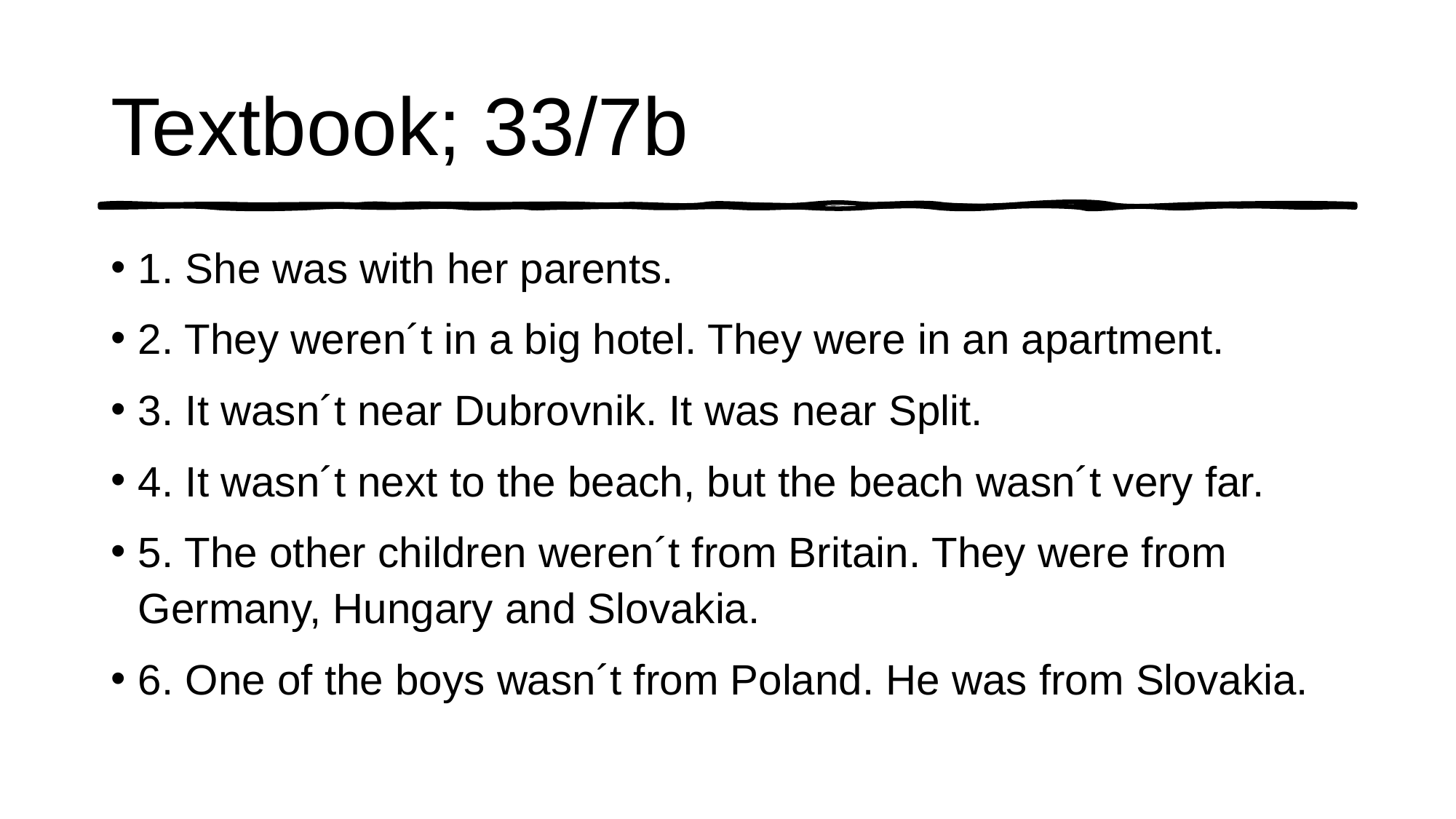

# Textbook; 33/7b
1. She was with her parents.
2. They weren´t in a big hotel. They were in an apartment.
3. It wasn´t near Dubrovnik. It was near Split.
4. It wasn´t next to the beach, but the beach wasn´t very far.
5. The other children weren´t from Britain. They were from Germany, Hungary and Slovakia.
6. One of the boys wasn´t from Poland. He was from Slovakia.